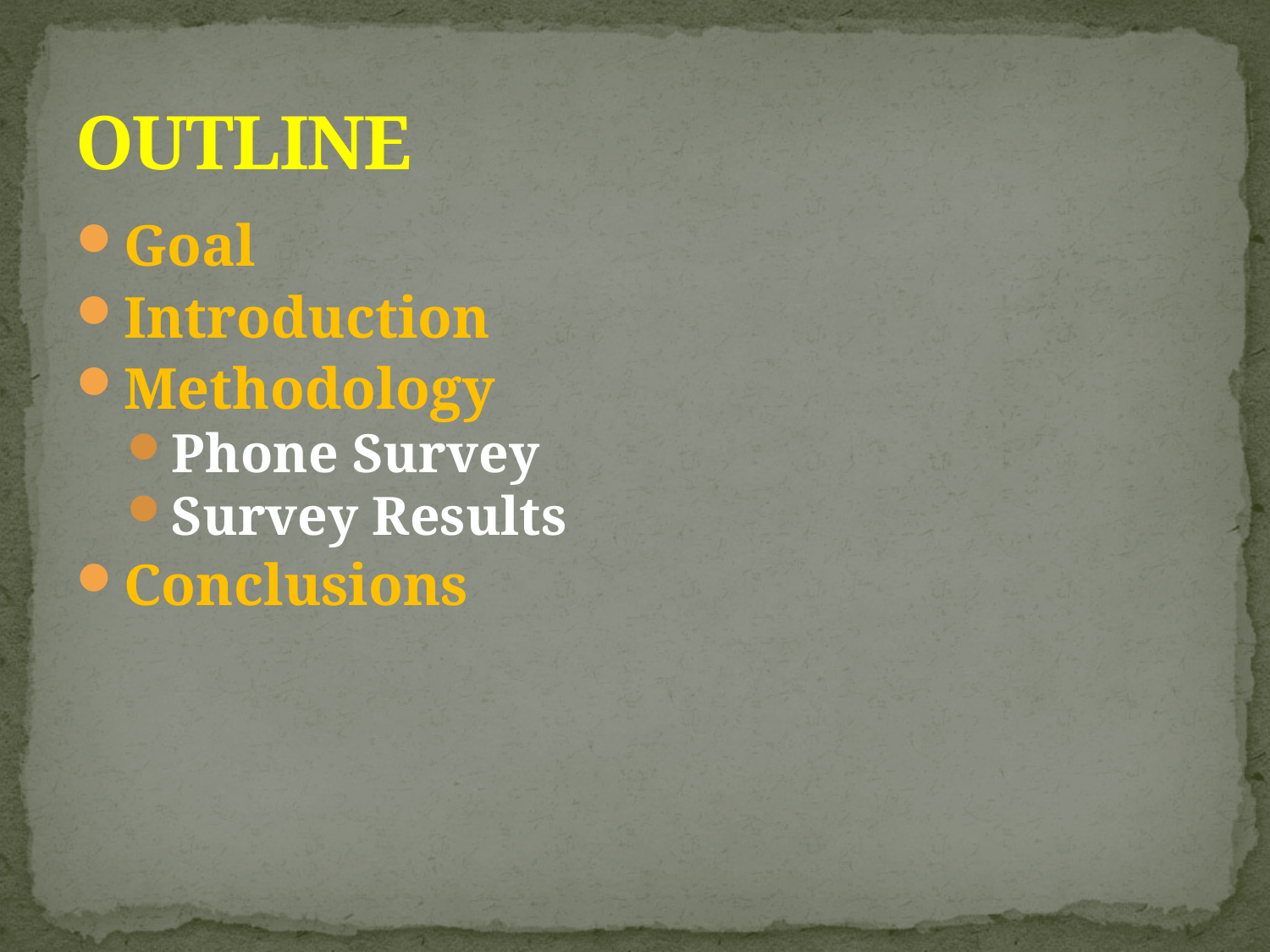

# OUTLINE
Goal
Introduction
Methodology
Phone Survey
Survey Results
Conclusions